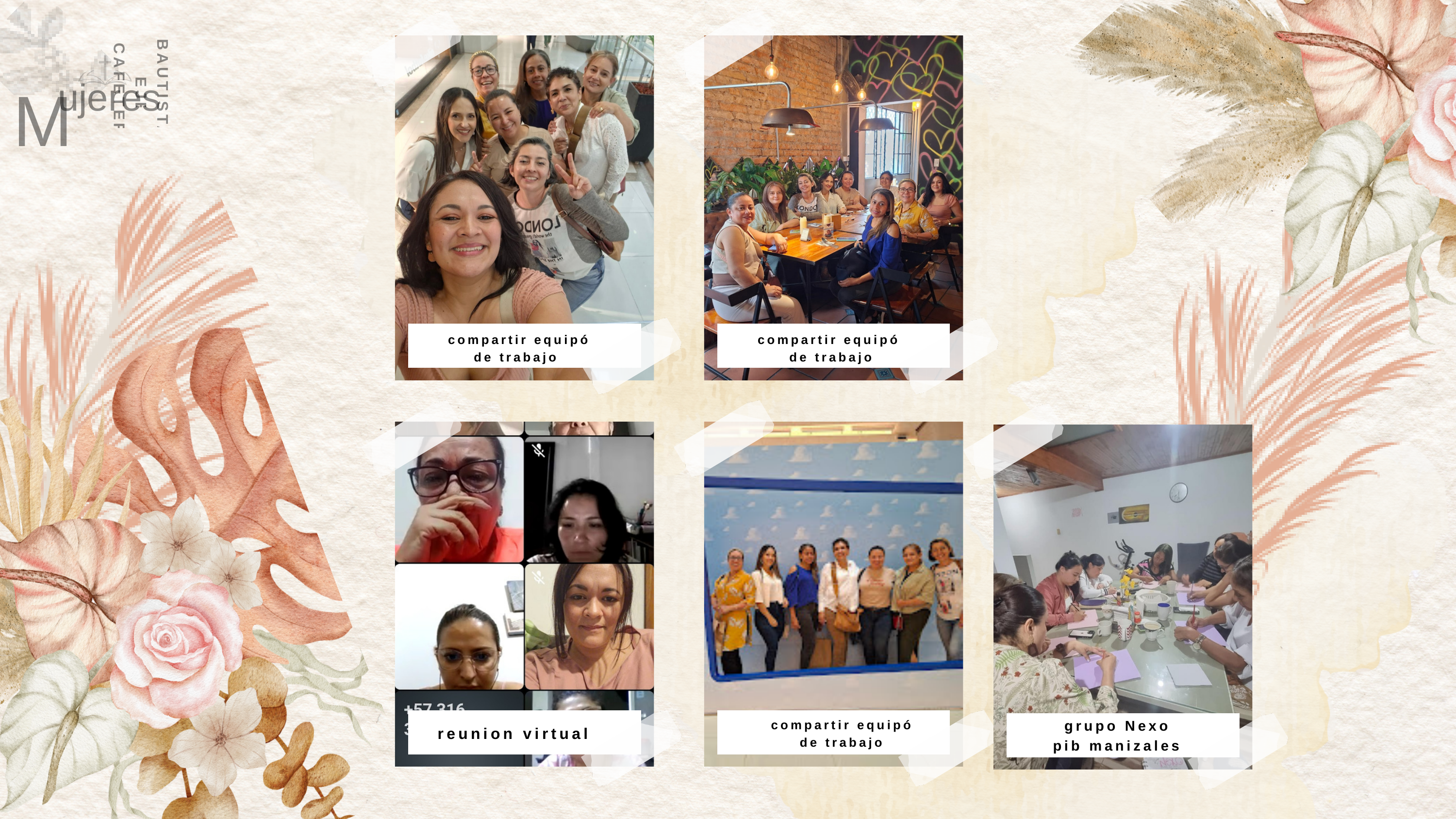

BAUTISTAS EJE CAFETERO

M
ujeres

compartir equipó
de trabajo
compartir equipó
de trabajo

grupo Nexo
pib manizales
compartir equipó
de trabajo
reunion virtual